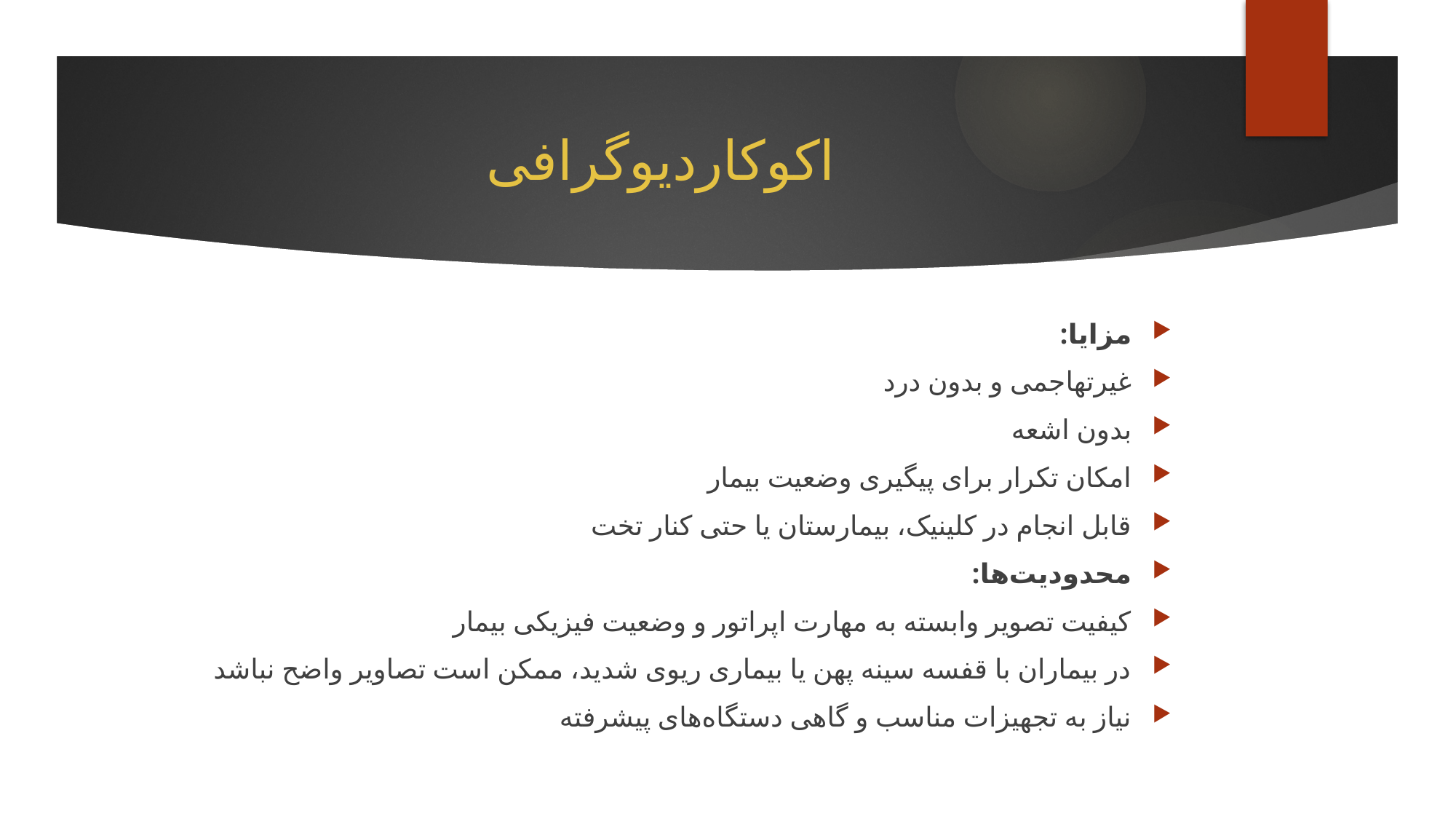

# اکوکاردیوگرافی
مزایا:
غیرتهاجمی و بدون درد
بدون اشعه
امکان تکرار برای پیگیری وضعیت بیمار
قابل انجام در کلینیک، بیمارستان یا حتی کنار تخت
محدودیت‌ها:
کیفیت تصویر وابسته به مهارت اپراتور و وضعیت فیزیکی بیمار
در بیماران با قفسه سینه پهن یا بیماری ریوی شدید، ممکن است تصاویر واضح نباشد
نیاز به تجهیزات مناسب و گاهی دستگاه‌های پیشرفته